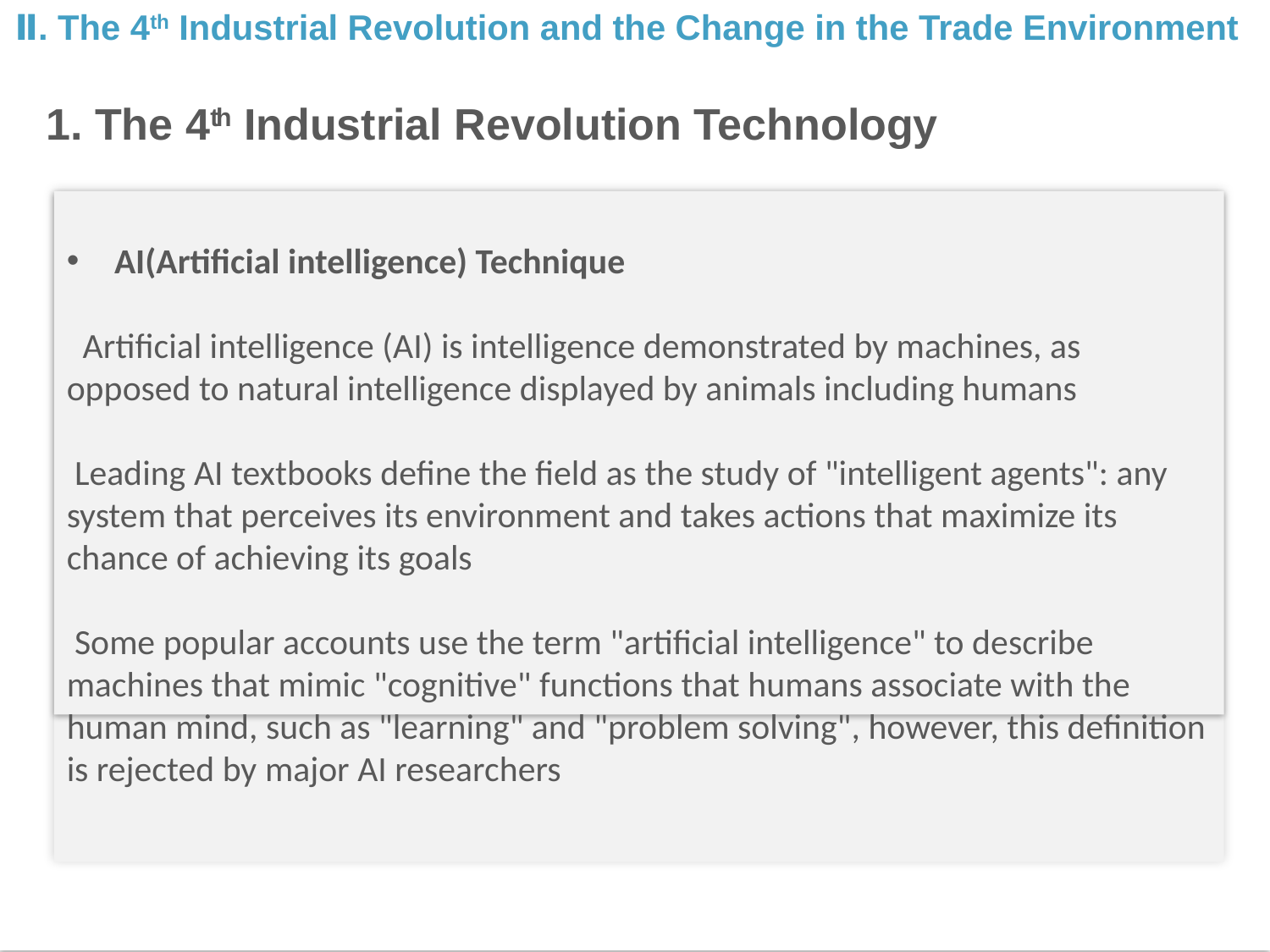

Ⅱ. The 4th Industrial Revolution and the Change in the Trade Environment
1. The 4th Industrial Revolution Technology

AI(Artificial intelligence) Technique

  Artificial intelligence (AI) is intelligence demonstrated by machines, as opposed to natural intelligence displayed by animals including humans

 Leading AI textbooks define the field as the study of "intelligent agents": any system that perceives its environment and takes actions that maximize its chance of achieving its goals

 Some popular accounts use the term "artificial intelligence" to describe machines that mimic "cognitive" functions that humans associate with the human mind, such as "learning" and "problem solving", however, this definition is rejected by major AI researchers